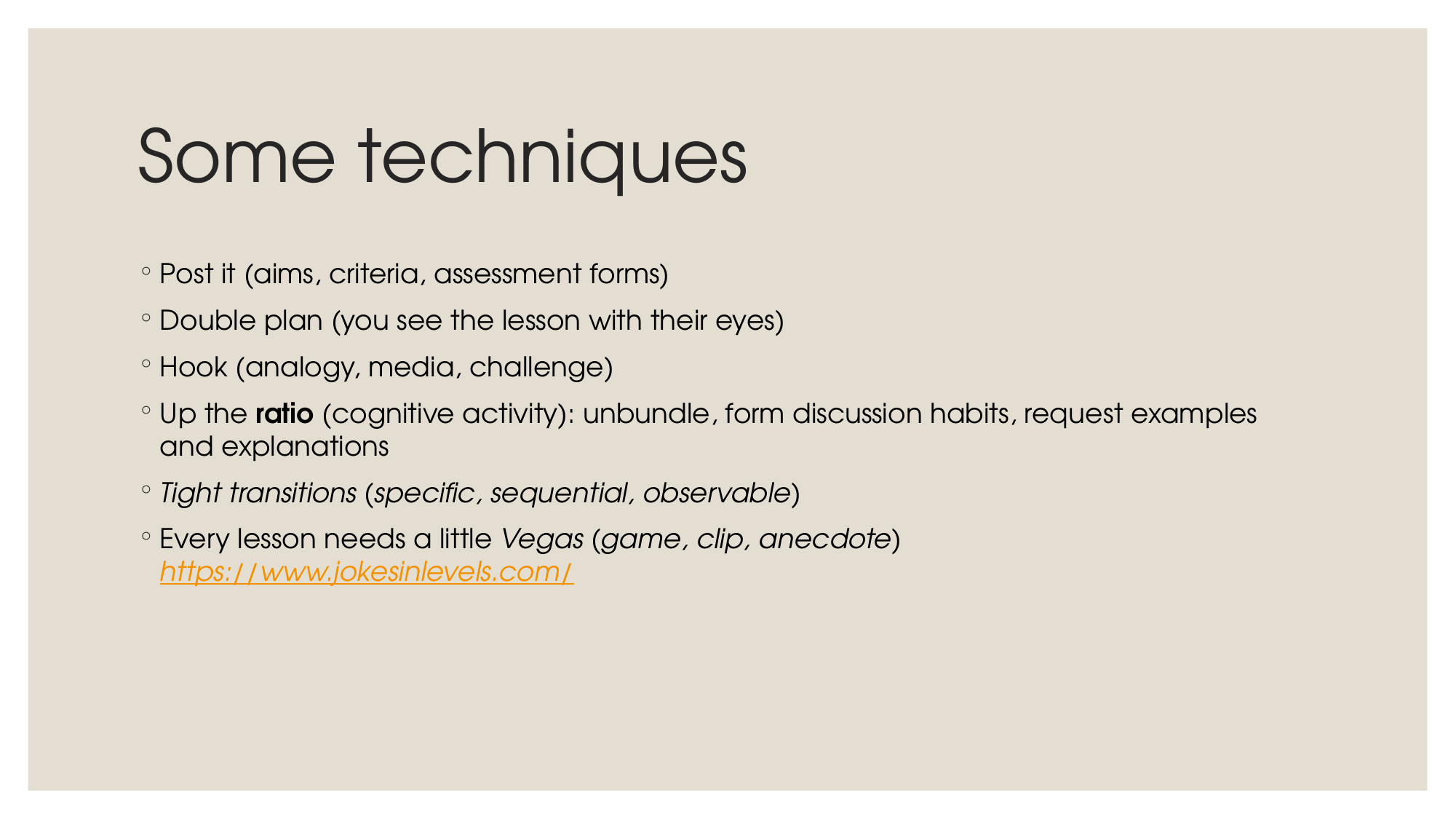

# Some techniques
Post it (aims, criteria, assessment forms)
Double plan (you see the lesson with their eyes)
Hook (analogy, media, challenge)
Up the ratio (cognitive activity): unbundle, form discussion habits, request examples and explanations
Tight transitions (specific, sequential, observable)
Every lesson needs a little Vegas (game, clip, anecdote) https://www.jokesinlevels.com/